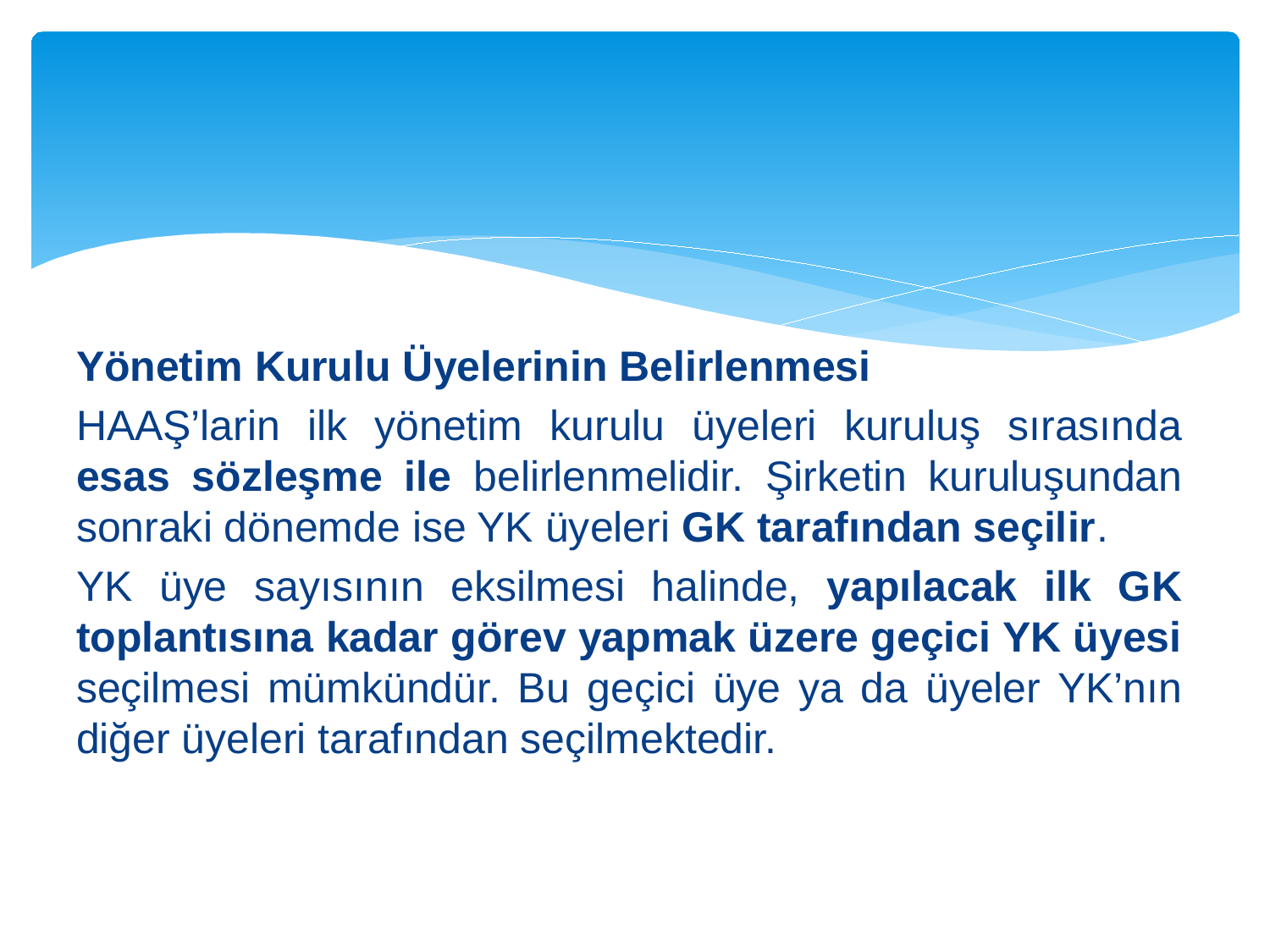

Yönetim Kurulu Üyelerinin Belirlenmesi
HAAŞ’larin ilk yönetim kurulu üyeleri kuruluş sırasında esas sözleşme ile belirlenmelidir. Şirketin kuruluşundan sonraki dönemde ise YK üyeleri GK tarafından seçilir.
YK üye sayısının eksilmesi halinde, yapılacak ilk GK toplantısına kadar görev yapmak üzere geçici YK üyesi seçilmesi mümkündür. Bu geçici üye ya da üyeler YK’nın diğer üyeleri tarafından seçilmektedir.
#